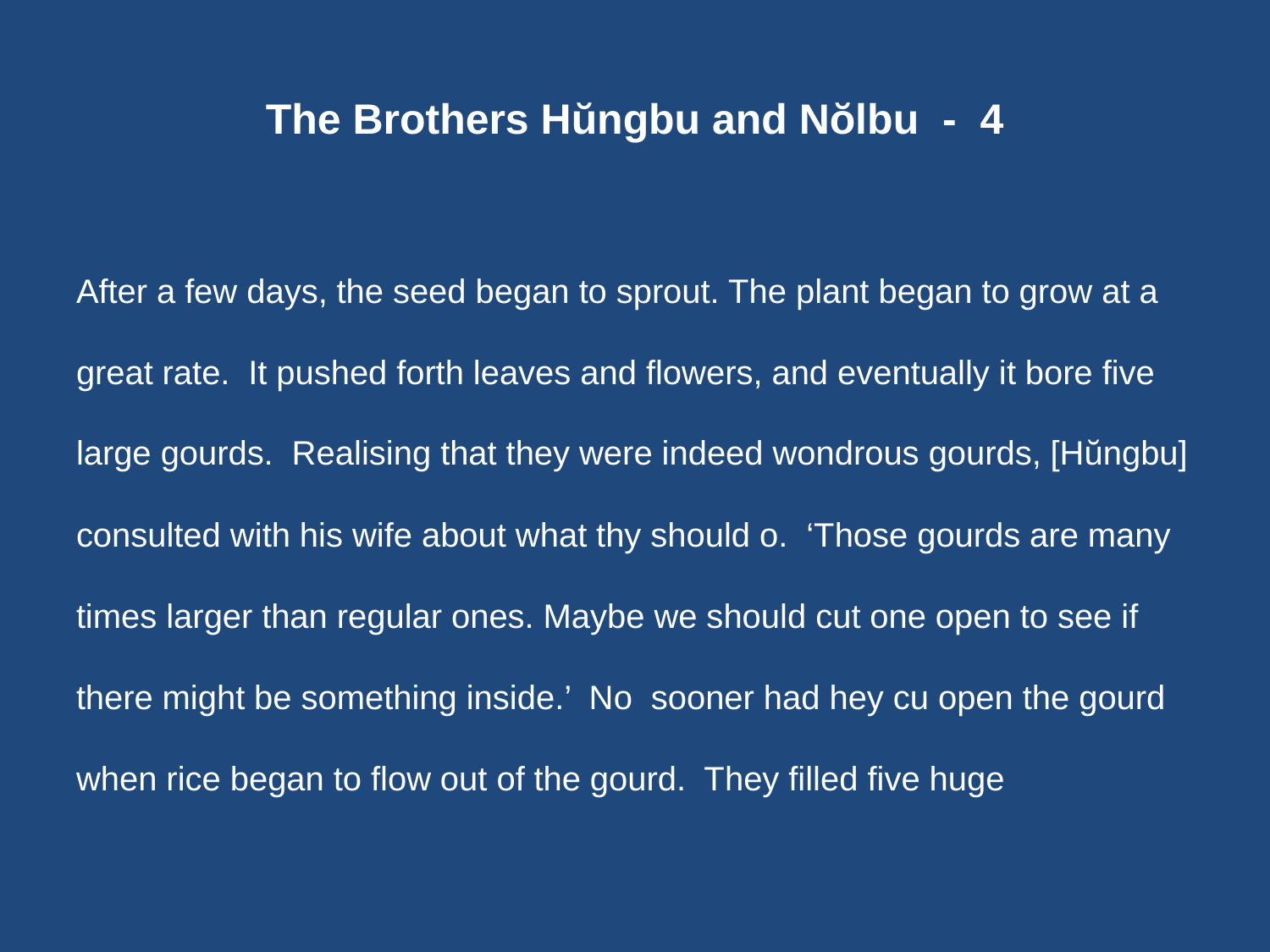

# The Brothers Hŭngbu and Nŏlbu  -  4
After a few days, the seed began to sprout. The plant began to grow at a
great rate.  It pushed forth leaves and flowers, and eventually it bore five
large gourds.  Realising that they were indeed wondrous gourds, [Hŭngbu]
consulted with his wife about what thy should o.  ‘Those gourds are many
times larger than regular ones. Maybe we should cut one open to see if
there might be something inside.’  No  sooner had hey cu open the gourd
when rice began to flow out of the gourd.  They filled five huge